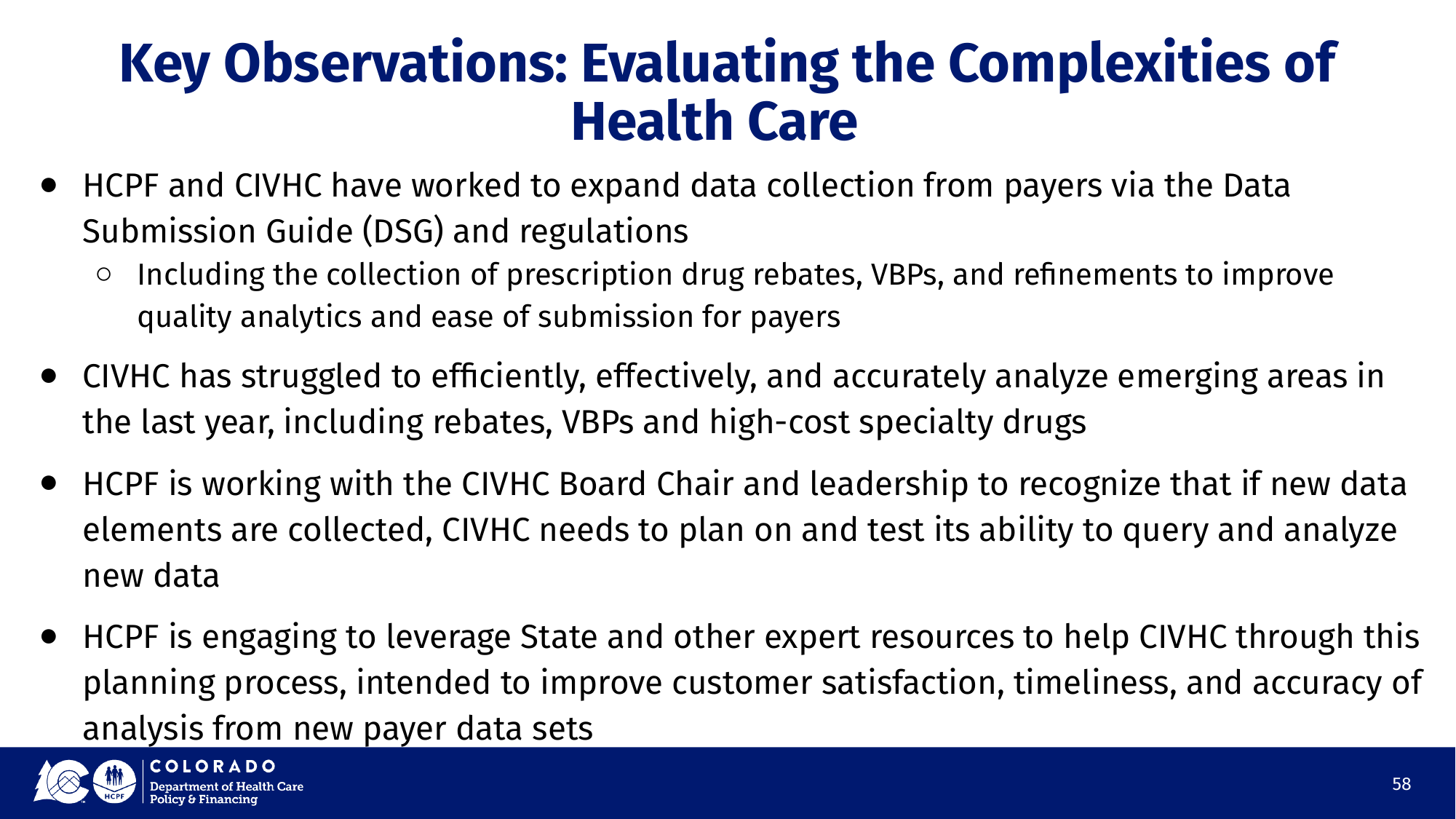

# Key Observations: Evaluating the Complexities of Health Care
HCPF and CIVHC have worked to expand data collection from payers via the Data Submission Guide (DSG) and regulations
Including the collection of prescription drug rebates, VBPs, and refinements to improve quality analytics and ease of submission for payers
CIVHC has struggled to efficiently, effectively, and accurately analyze emerging areas in the last year, including rebates, VBPs and high-cost specialty drugs
HCPF is working with the CIVHC Board Chair and leadership to recognize that if new data elements are collected, CIVHC needs to plan on and test its ability to query and analyze new data
HCPF is engaging to leverage State and other expert resources to help CIVHC through this planning process, intended to improve customer satisfaction, timeliness, and accuracy of analysis from new payer data sets
58